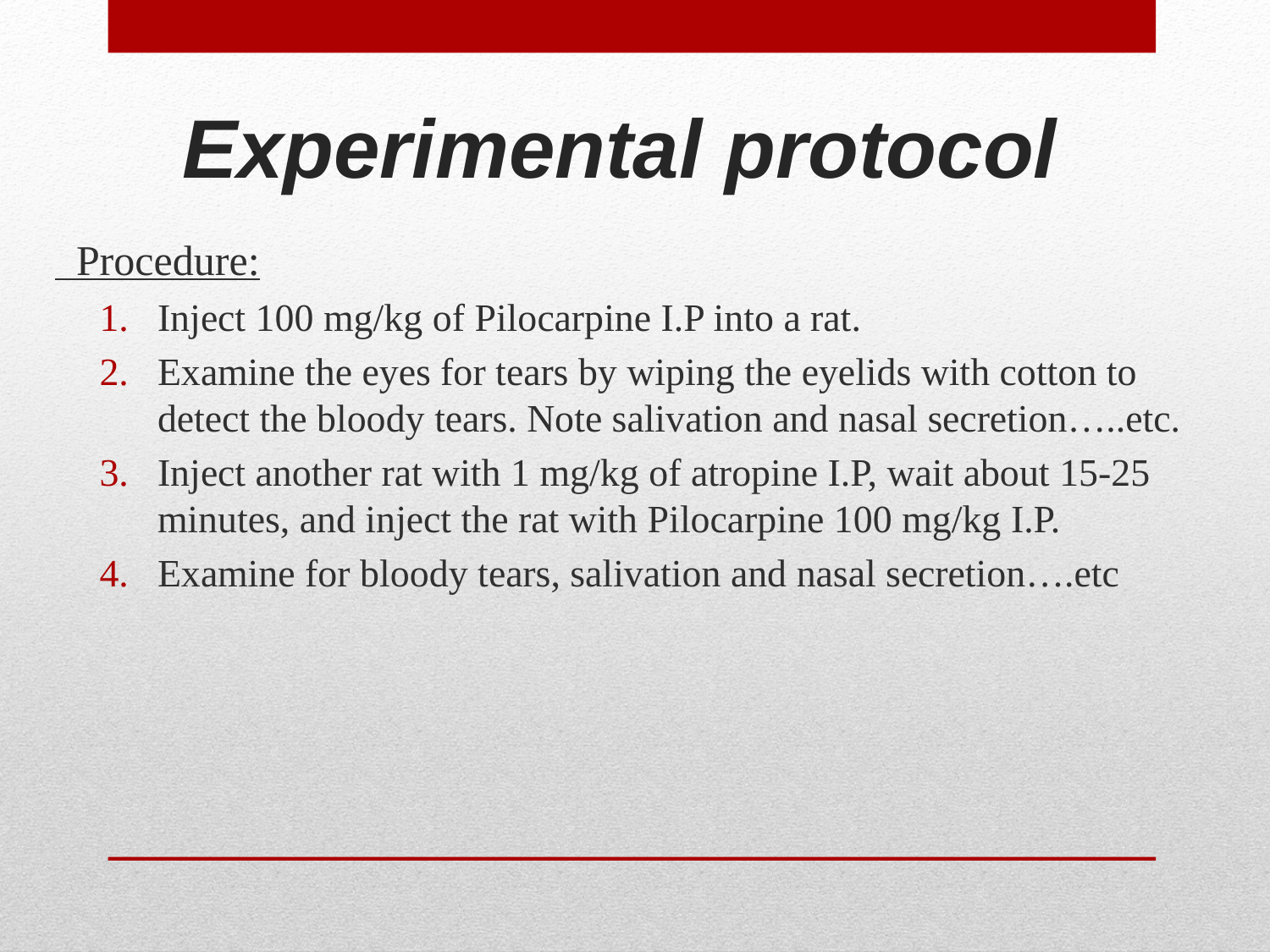

# Experimental protocol
  Procedure:
Inject 100 mg/kg of Pilocarpine I.P into a rat.
Examine the eyes for tears by wiping the eyelids with cotton to detect the bloody tears. Note salivation and nasal secretion…..etc.
Inject another rat with 1 mg/kg of atropine I.P, wait about 15-25 minutes, and inject the rat with Pilocarpine 100 mg/kg I.P.
Examine for bloody tears, salivation and nasal secretion….etc